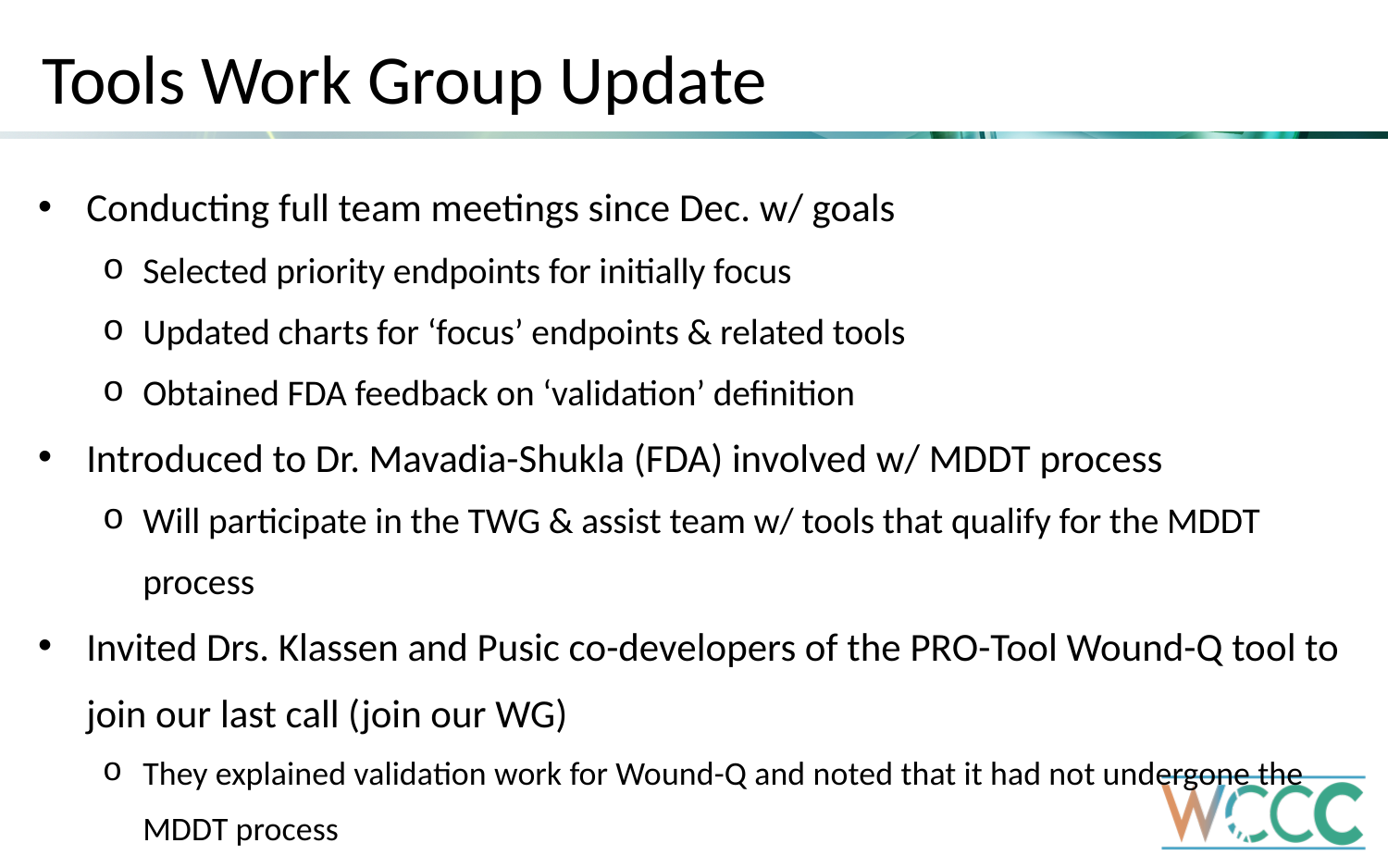

# Tools Work Group Update
Conducting full team meetings since Dec. w/ goals
Selected priority endpoints for initially focus
Updated charts for ‘focus’ endpoints & related tools
Obtained FDA feedback on ‘validation’ definition
Introduced to Dr. Mavadia-Shukla (FDA) involved w/ MDDT process
Will participate in the TWG & assist team w/ tools that qualify for the MDDT process
Invited Drs. Klassen and Pusic co-developers of the PRO-Tool Wound-Q tool to join our last call (join our WG)
They explained validation work for Wound-Q and noted that it had not undergone the MDDT process